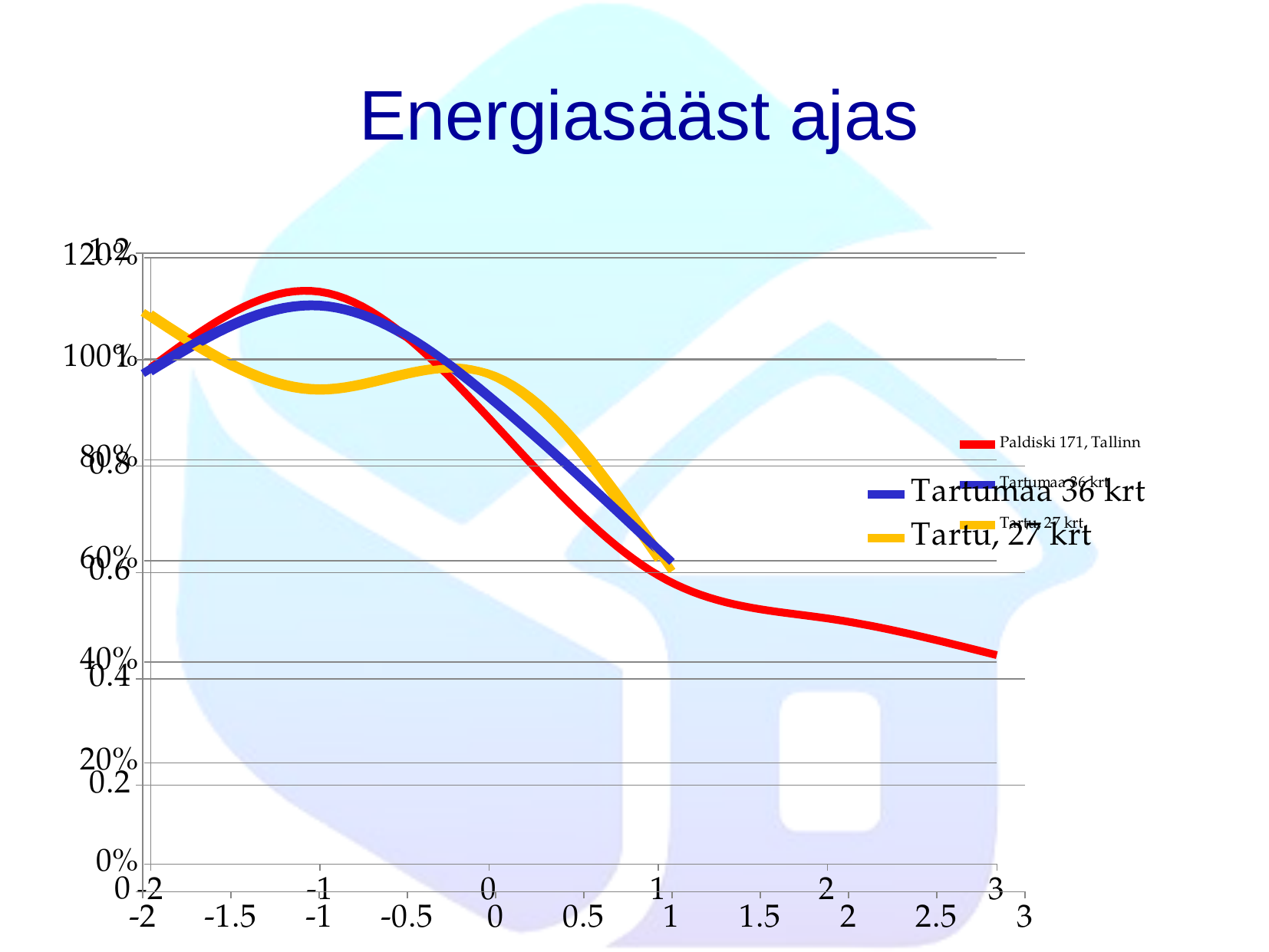

# Energiasääst ajas

### Chart

| Category |  | Tartumaa 36 krt | Tartu, 27 krt |
|---|---|---|---|

### Chart

| Category | Paldiski 171, Tallinn | Tartumaa 36 krt | Tartu, 27 krt |
|---|---|---|---|